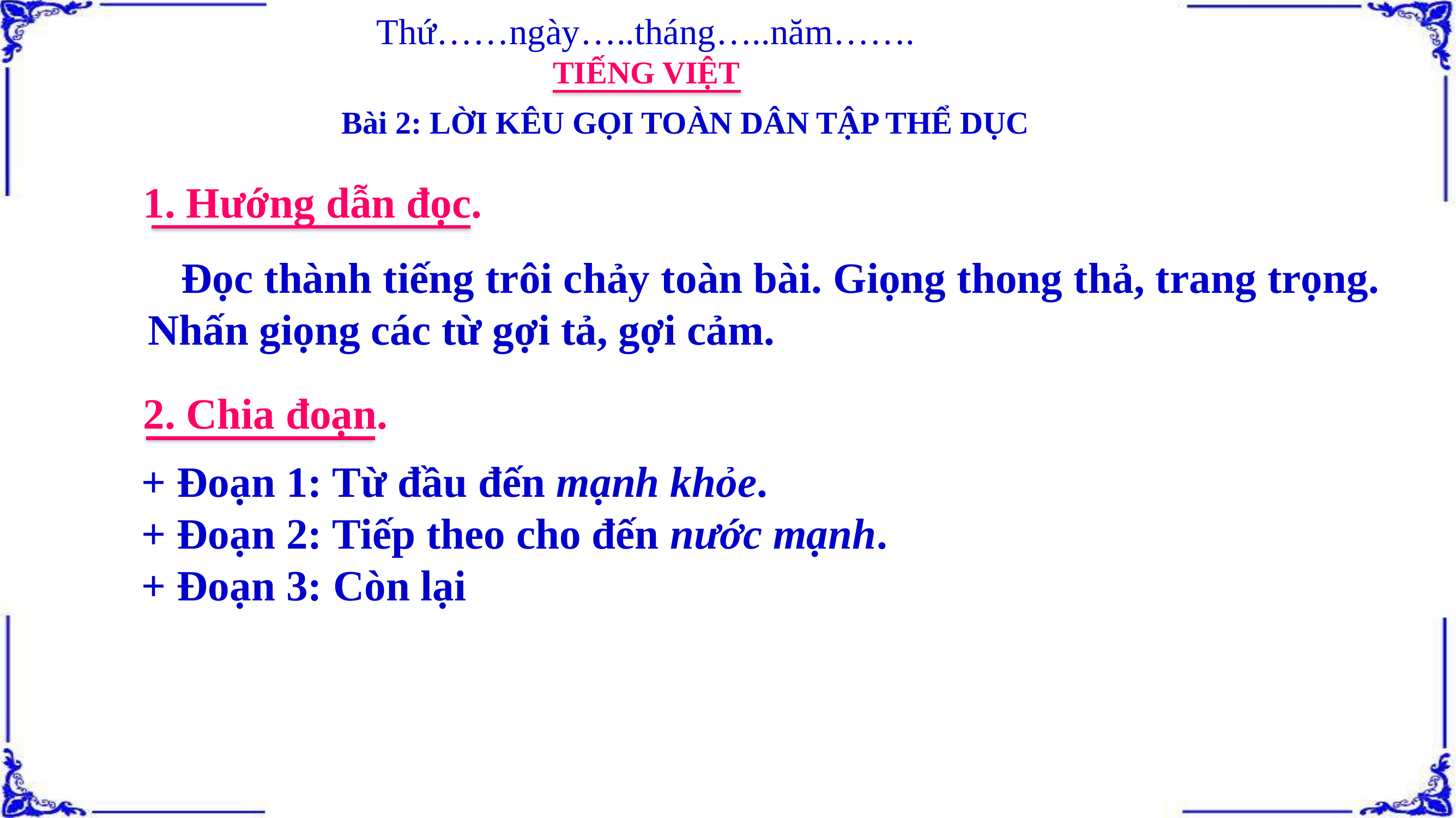

Thứ……ngày…..tháng…..năm…….
TIẾNG VIỆT
Bài 2: LỜI KÊU GỌI TOÀN DÂN TẬP THỂ DỤC
1. Hướng dẫn đọc.
   Đọc thành tiếng trôi chảy toàn bài. Giọng thong thả, trang trọng. Nhấn giọng các từ gợi tả, gợi cảm.
2. Chia đoạn.
+ Đoạn 1: Từ đầu đến mạnh khỏe.
+ Đoạn 2: Tiếp theo cho đến nước mạnh.
+ Đoạn 3: Còn lại